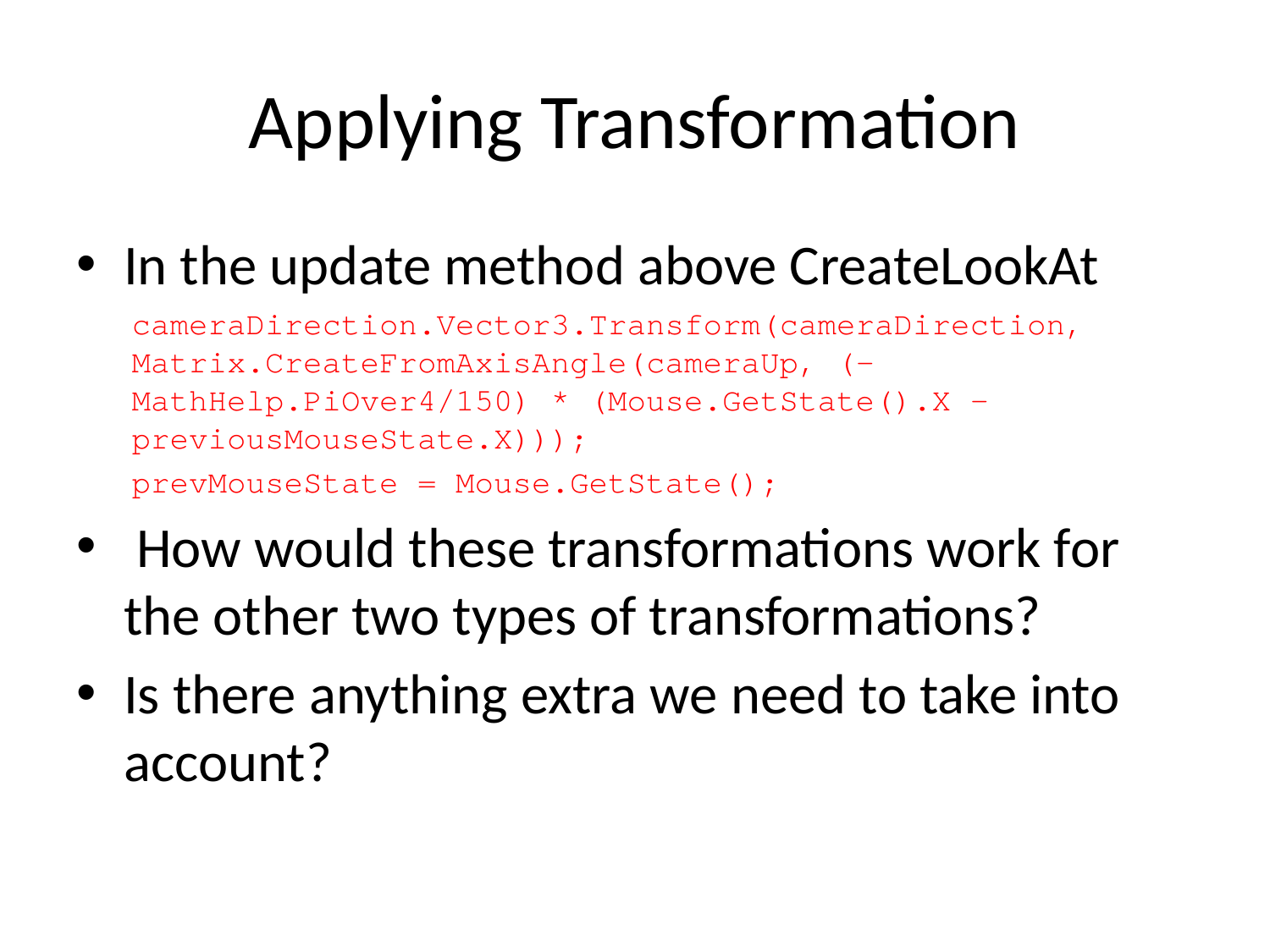

# Applying Transformation
In the update method above CreateLookAt
cameraDirection.Vector3.Transform(cameraDirection, Matrix.CreateFromAxisAngle(cameraUp, (-MathHelp.PiOver4/150) * (Mouse.GetState().X – previousMouseState.X)));
prevMouseState = Mouse.GetState();
 How would these transformations work for the other two types of transformations?
Is there anything extra we need to take into account?